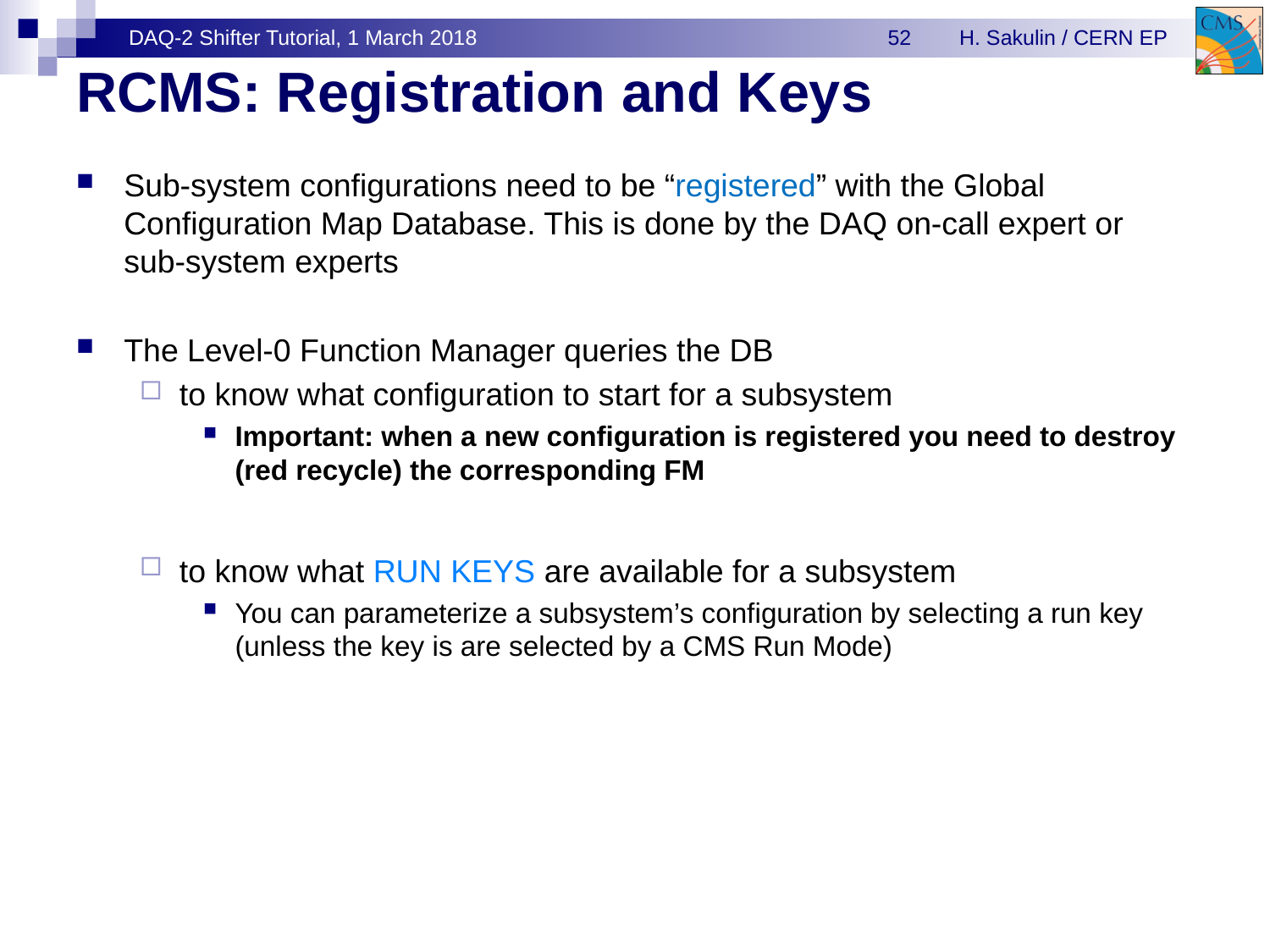

# RCMS: Registration and Keys
Sub-system configurations need to be “registered” with the Global Configuration Map Database. This is done by the DAQ on-call expert or sub-system experts

The Level-0 Function Manager queries the DB
to know what configuration to start for a subsystem
Important: when a new configuration is registered you need to destroy (red recycle) the corresponding FM

to know what RUN KEYS are available for a subsystem
You can parameterize a subsystem’s configuration by selecting a run key (unless the key is are selected by a CMS Run Mode)